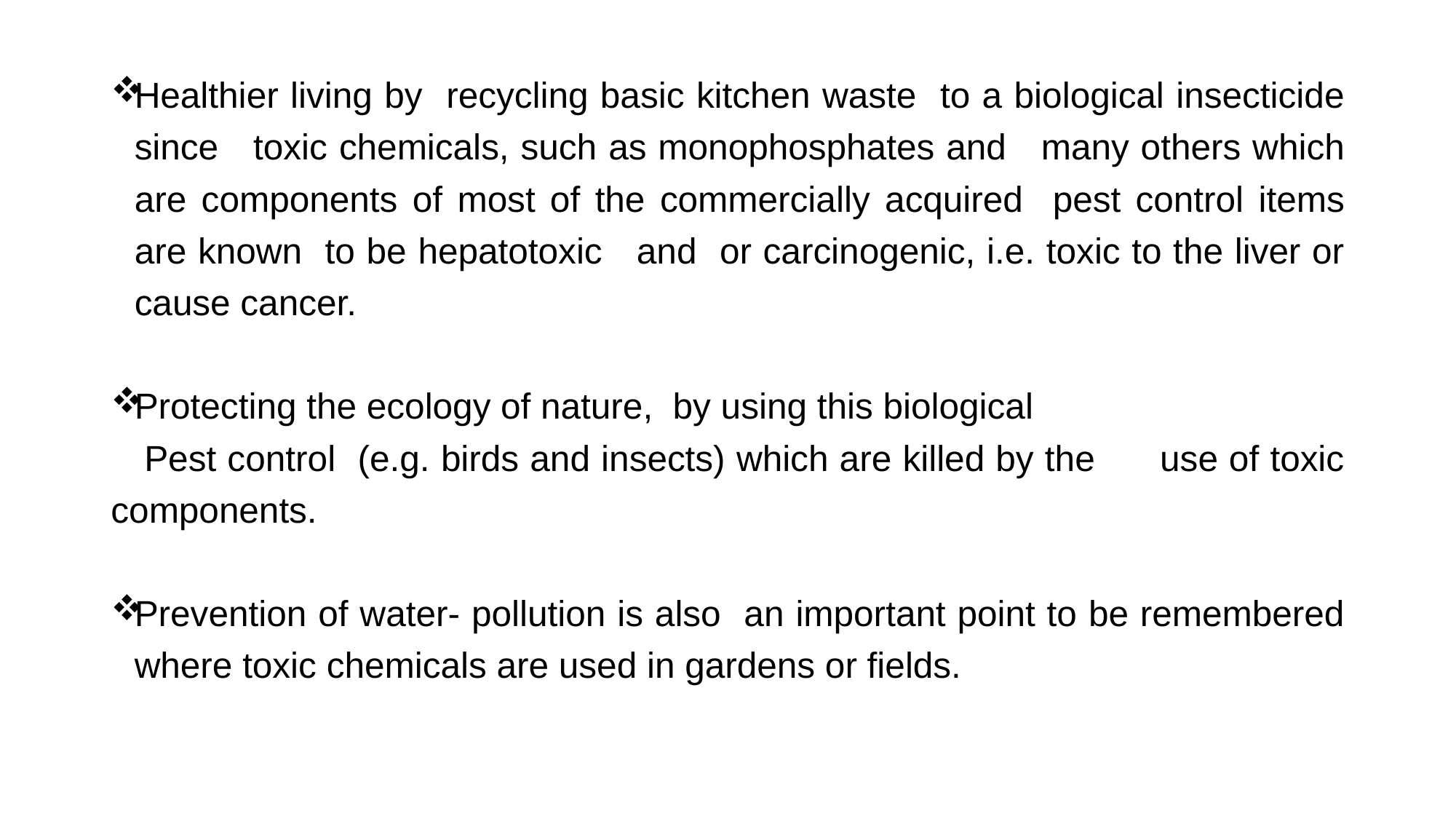

Healthier living by  recycling basic kitchen waste  to a biological insecticide since   toxic chemicals, such as monophosphates and   many others which are components of most of the commercially acquired  pest control items are known  to be hepatotoxic   and  or carcinogenic, i.e. toxic to the liver or cause cancer.

Protecting the ecology of nature,  by using this biological
   Pest control  (e.g. birds and insects) which are killed by the    	use of toxic components.

Prevention of water- pollution is also  an important point to be remembered where toxic chemicals are used in gardens or fields.